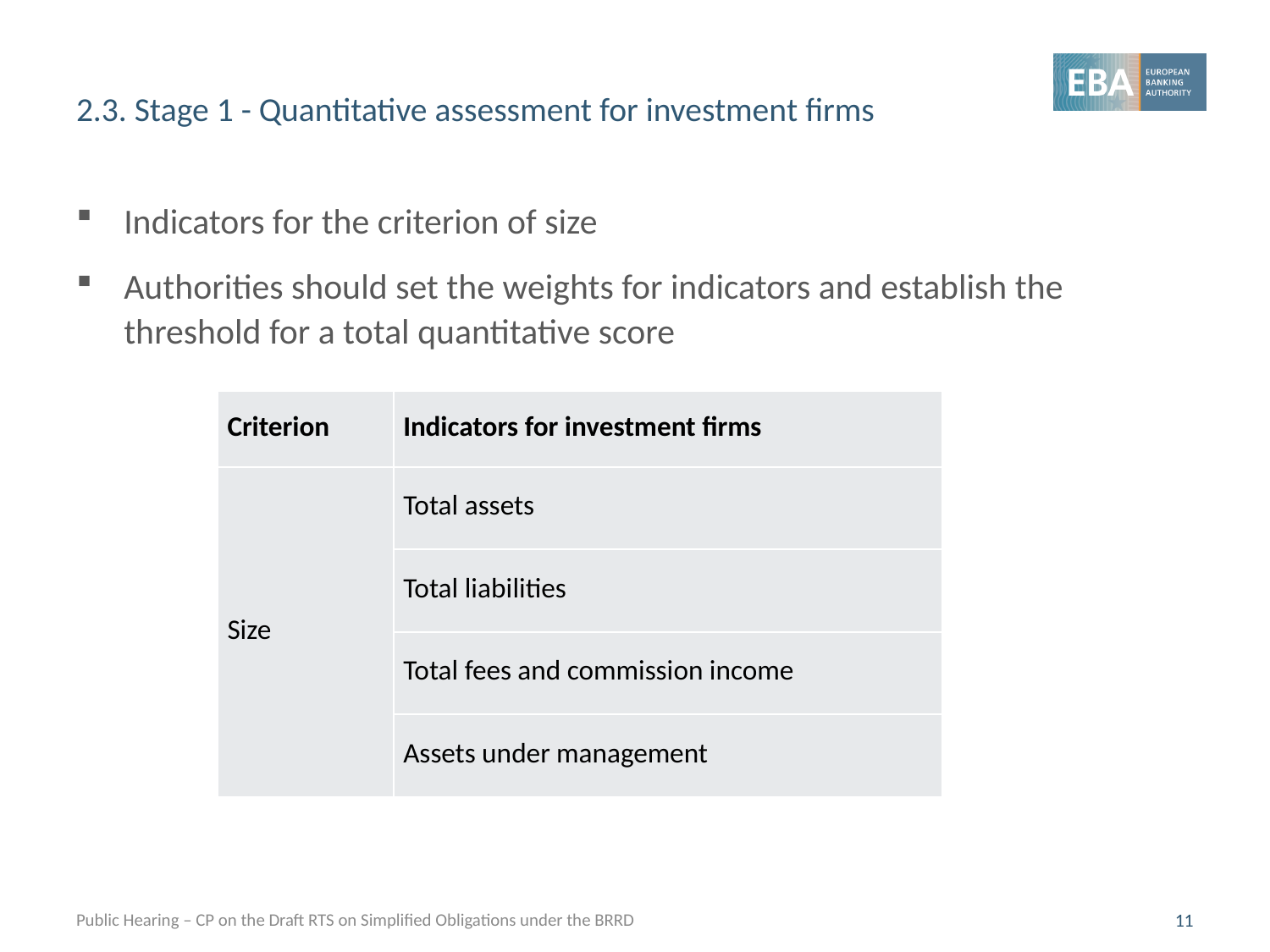

# 2.3. Stage 1 - Quantitative assessment for investment firms
Indicators for the criterion of size
Authorities should set the weights for indicators and establish the threshold for a total quantitative score

| Criterion | Indicators for investment firms |
| --- | --- |
| Size | Total assets |
|  | Total liabilities |
|  | Total fees and commission income |
|  | Assets under management |
Public Hearing – CP on the Draft RTS on Simplified Obligations under the BRRD
11